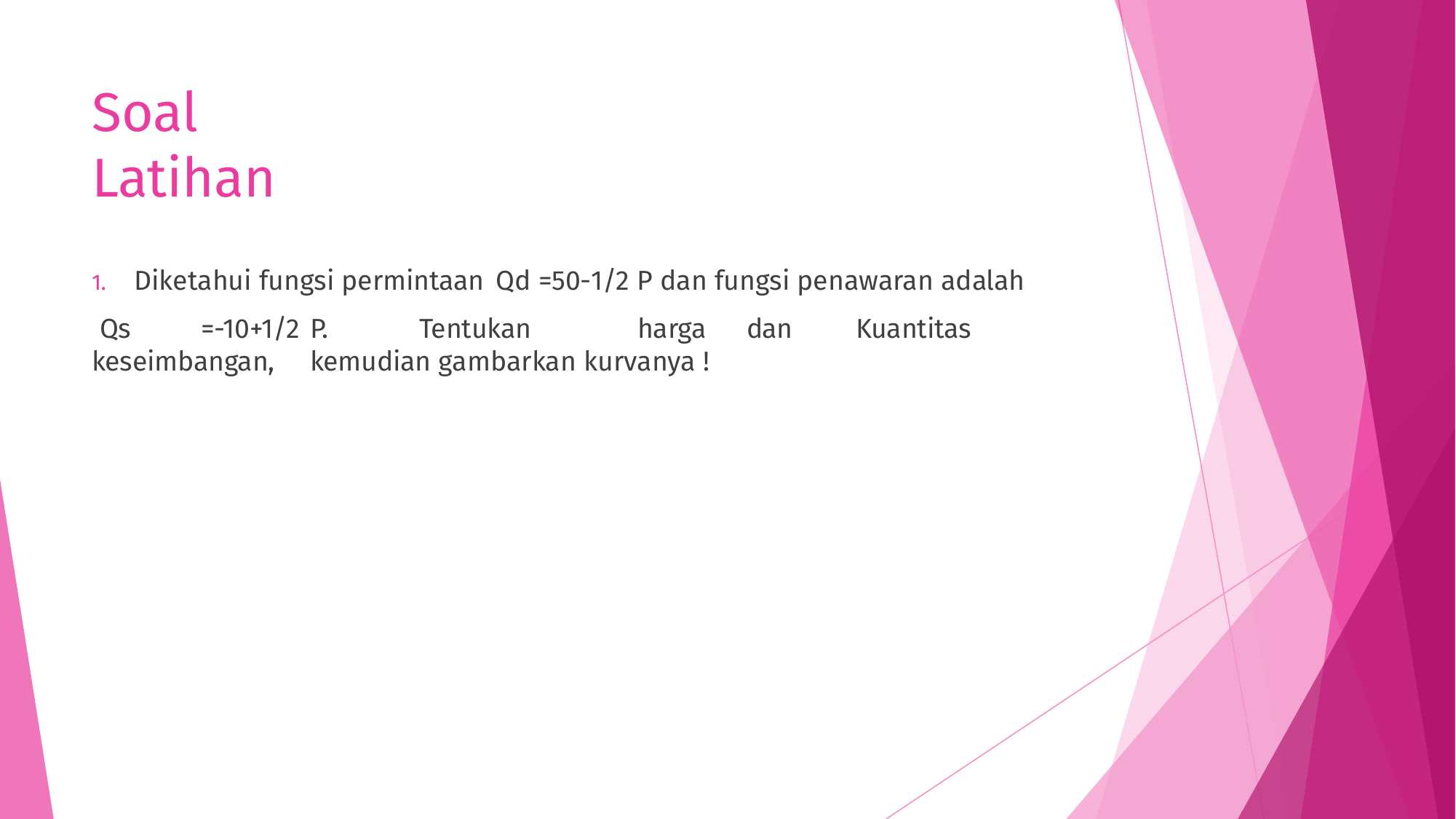

# Soal Latihan
1.	Diketahui fungsi permintaan	Qd =50-1/2 P dan fungsi penawaran adalah
Qs	=-10+1/2	P.	Tentukan	harga	dan	Kuantitas	keseimbangan,	kemudian gambarkan kurvanya !